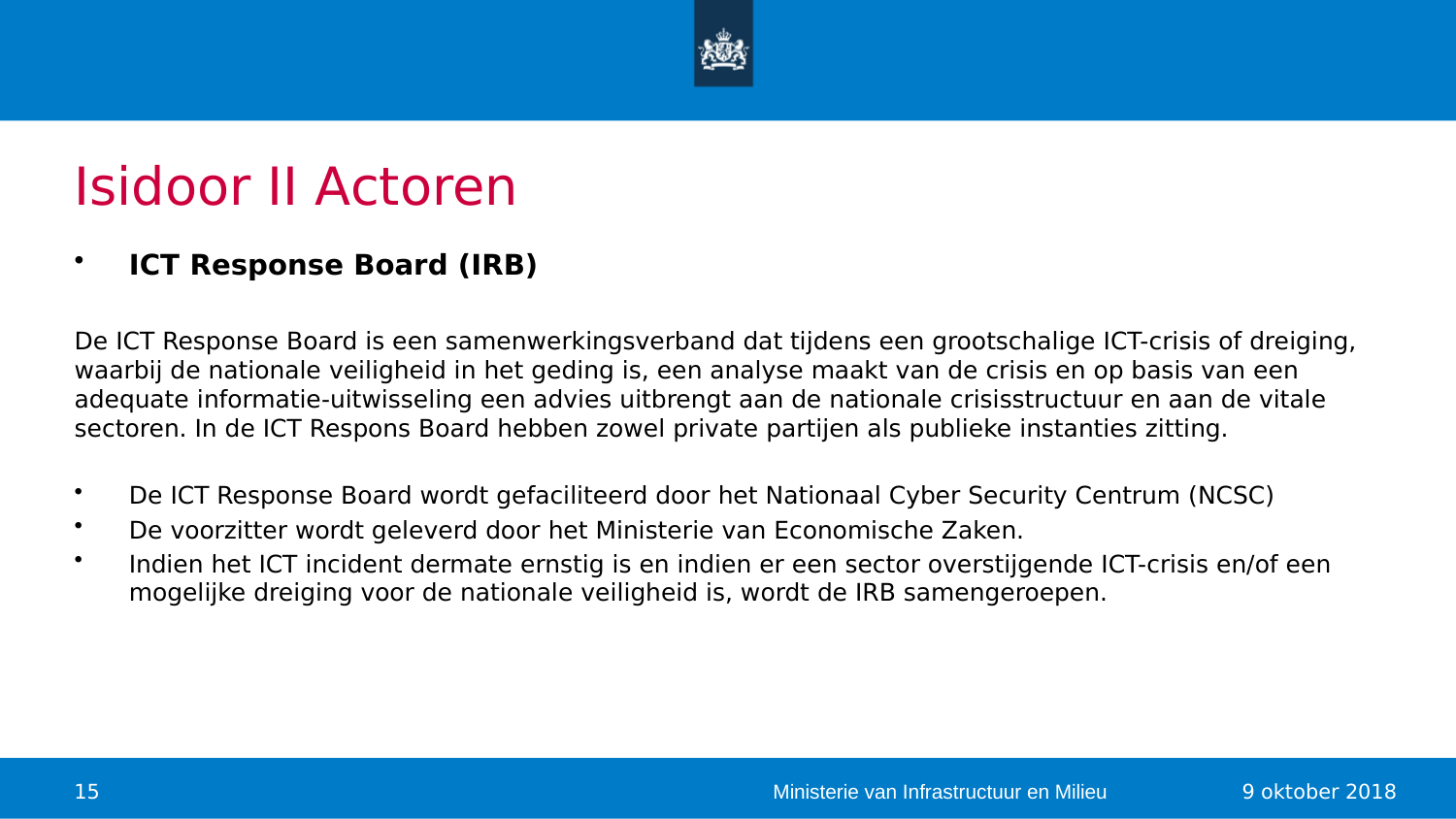

# Isidoor II Actoren
ICT Response Board (IRB)

De ICT Response Board is een samenwerkingsverband dat tijdens een grootschalige ICT-crisis of dreiging, waarbij de nationale veiligheid in het geding is, een analyse maakt van de crisis en op basis van een adequate informatie-uitwisseling een advies uitbrengt aan de nationale crisisstructuur en aan de vitale sectoren. In de ICT Respons Board hebben zowel private partijen als publieke instanties zitting.

De ICT Response Board wordt gefaciliteerd door het Nationaal Cyber Security Centrum (NCSC)
De voorzitter wordt geleverd door het Ministerie van Economische Zaken.
Indien het ICT incident dermate ernstig is en indien er een sector overstijgende ICT-crisis en/of een mogelijke dreiging voor de nationale veiligheid is, wordt de IRB samengeroepen.

Ministerie van Infrastructuur en Milieu
15
9 oktober 2018